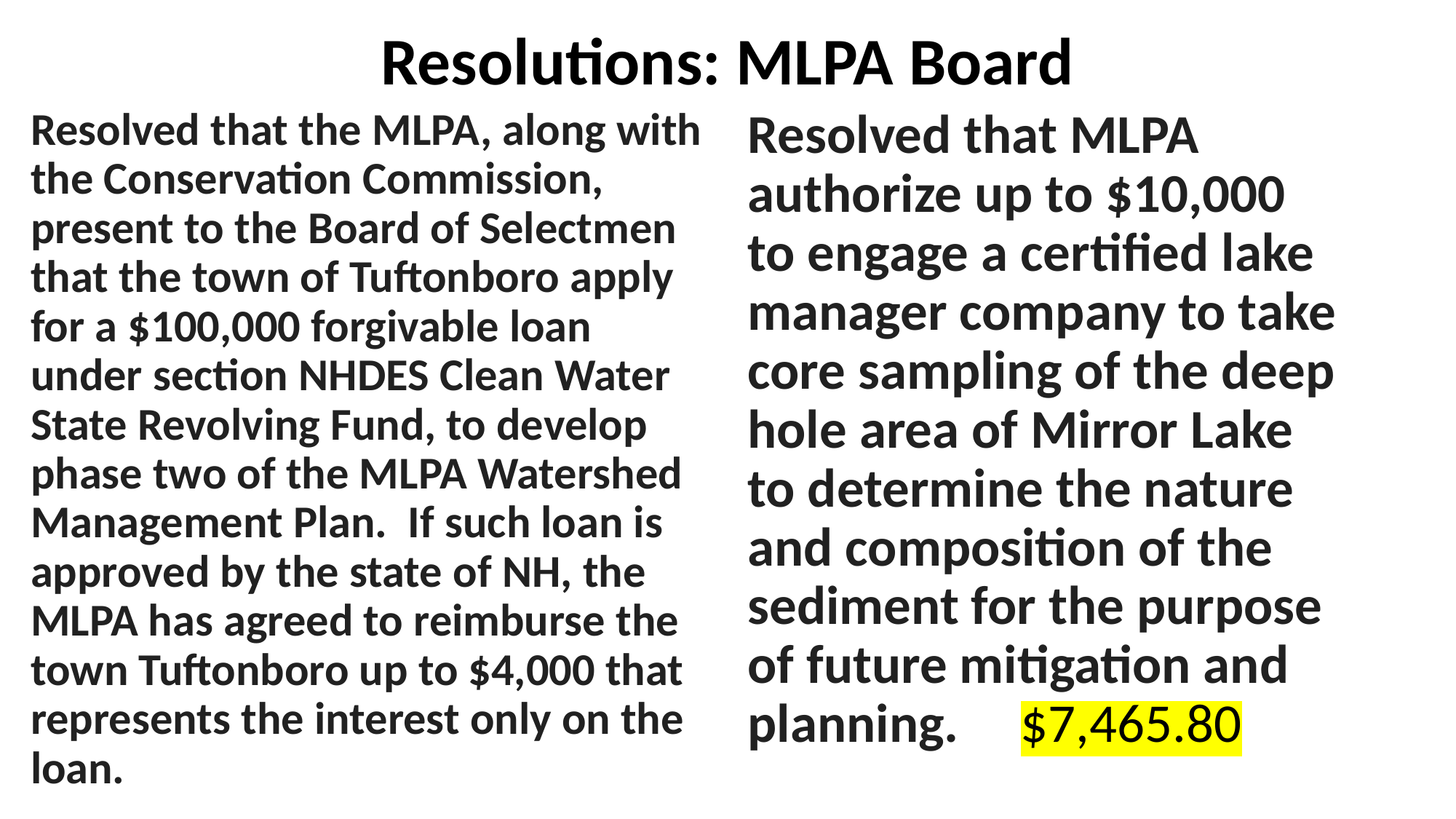

# Resolutions: MLPA Board
Resolved that the MLPA, along with the Conservation Commission, present to the Board of Selectmen that the town of Tuftonboro apply for a $100,000 forgivable loan under section NHDES Clean Water State Revolving Fund, to develop phase two of the MLPA Watershed Management Plan.  If such loan is approved by the state of NH, the MLPA has agreed to reimburse the town Tuftonboro up to $4,000 that represents the interest only on the loan.

Resolved that MLPA authorize up to $10,000 to engage a certified lake manager company to take core sampling of the deep hole area of Mirror Lake to determine the nature and composition of the sediment for the purpose of future mitigation and planning.     $7,465.80